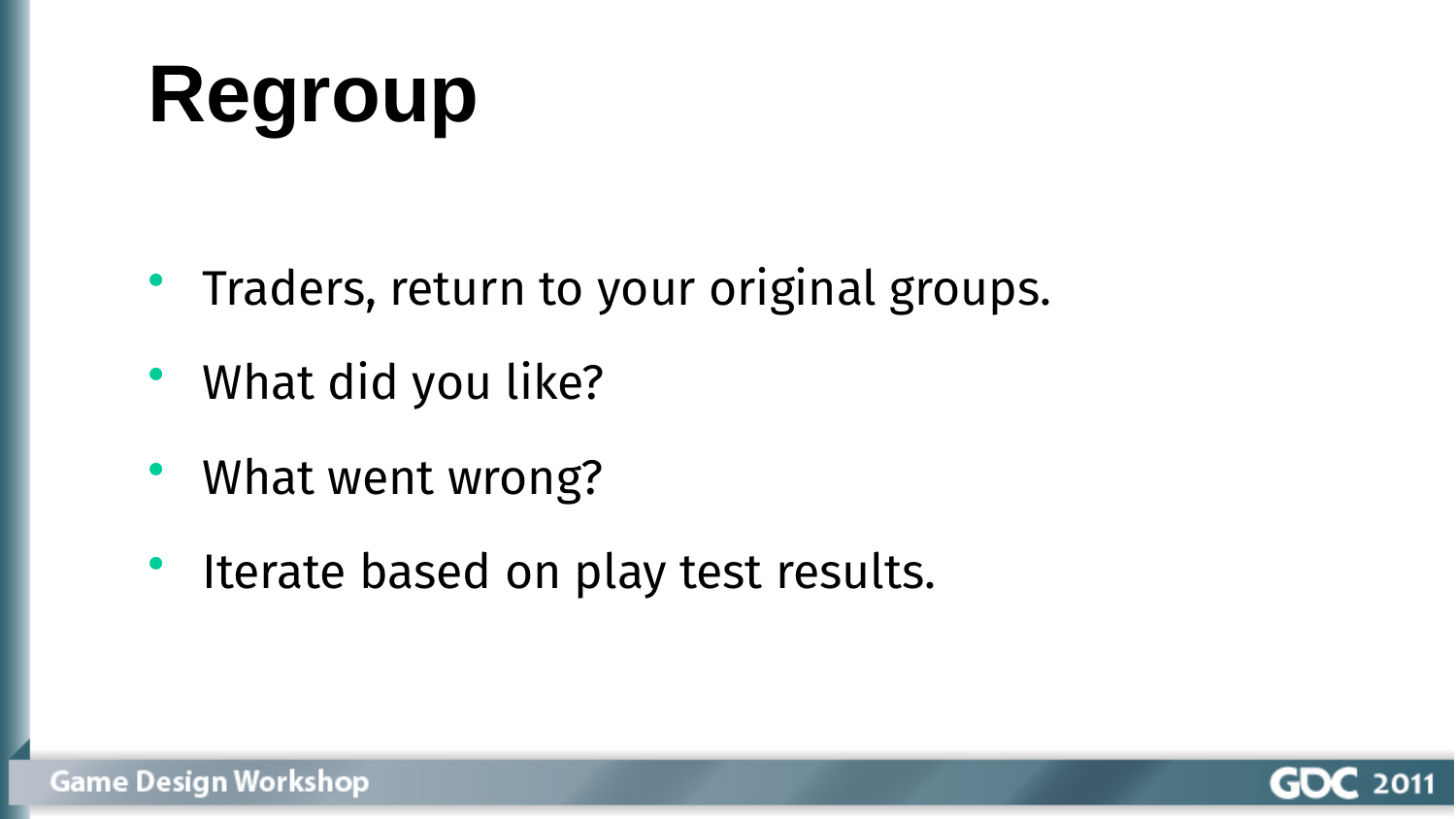

Regroup

Traders, return to your original groups.
What did you like?
What went wrong?
Iterate based on play test results.